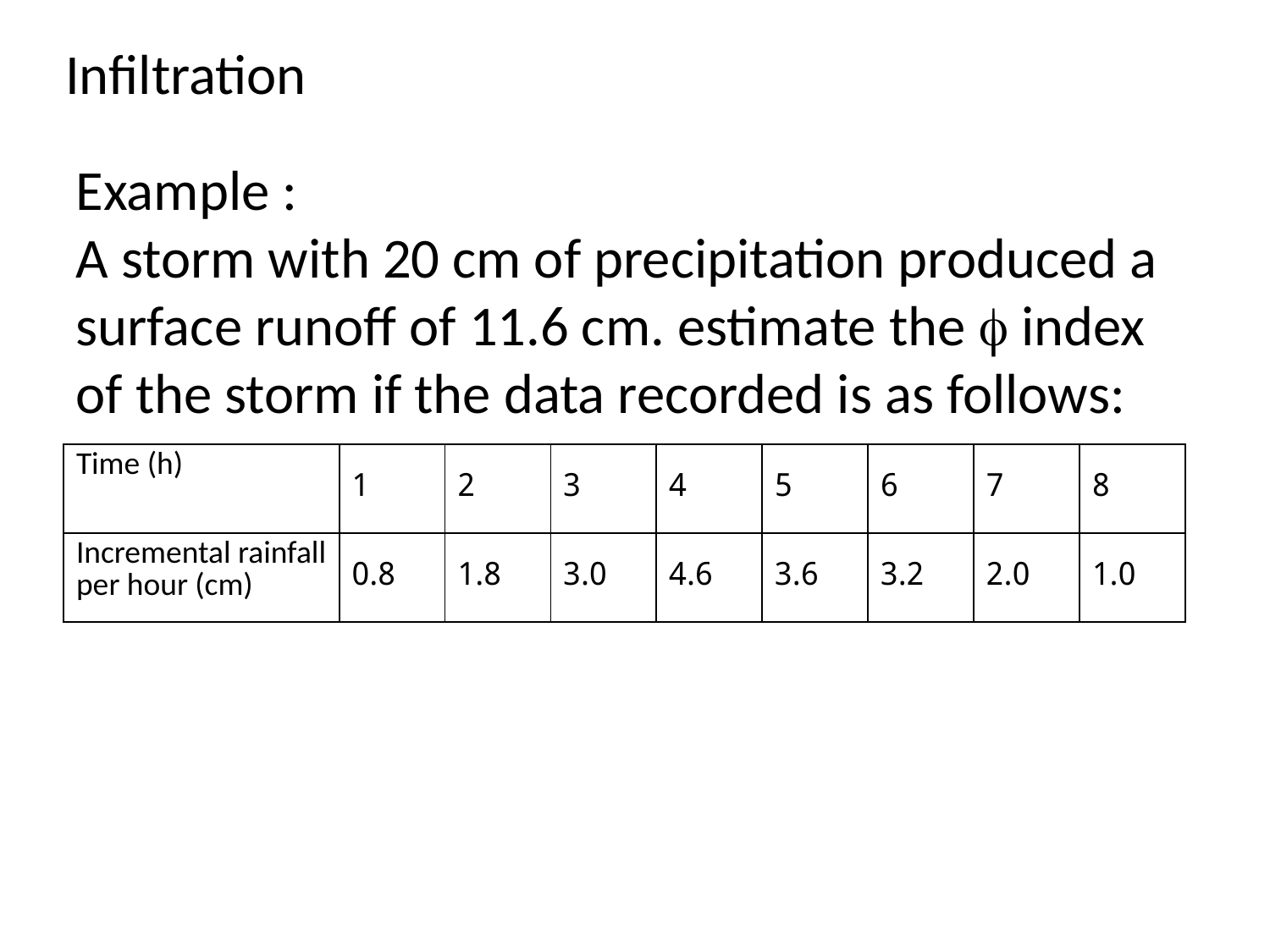

Infiltration
Example :
A storm with 20 cm of precipitation produced a surface runoff of 11.6 cm. estimate the φ index of the storm if the data recorded is as follows:

| Time (h) | 1 | 2 | 3 | 4 | 5 | 6 | 7 | 8 |
| --- | --- | --- | --- | --- | --- | --- | --- | --- |
| Incremental rainfall per hour (cm) | 0.8 | 1.8 | 3.0 | 4.6 | 3.6 | 3.2 | 2.0 | 1.0 |